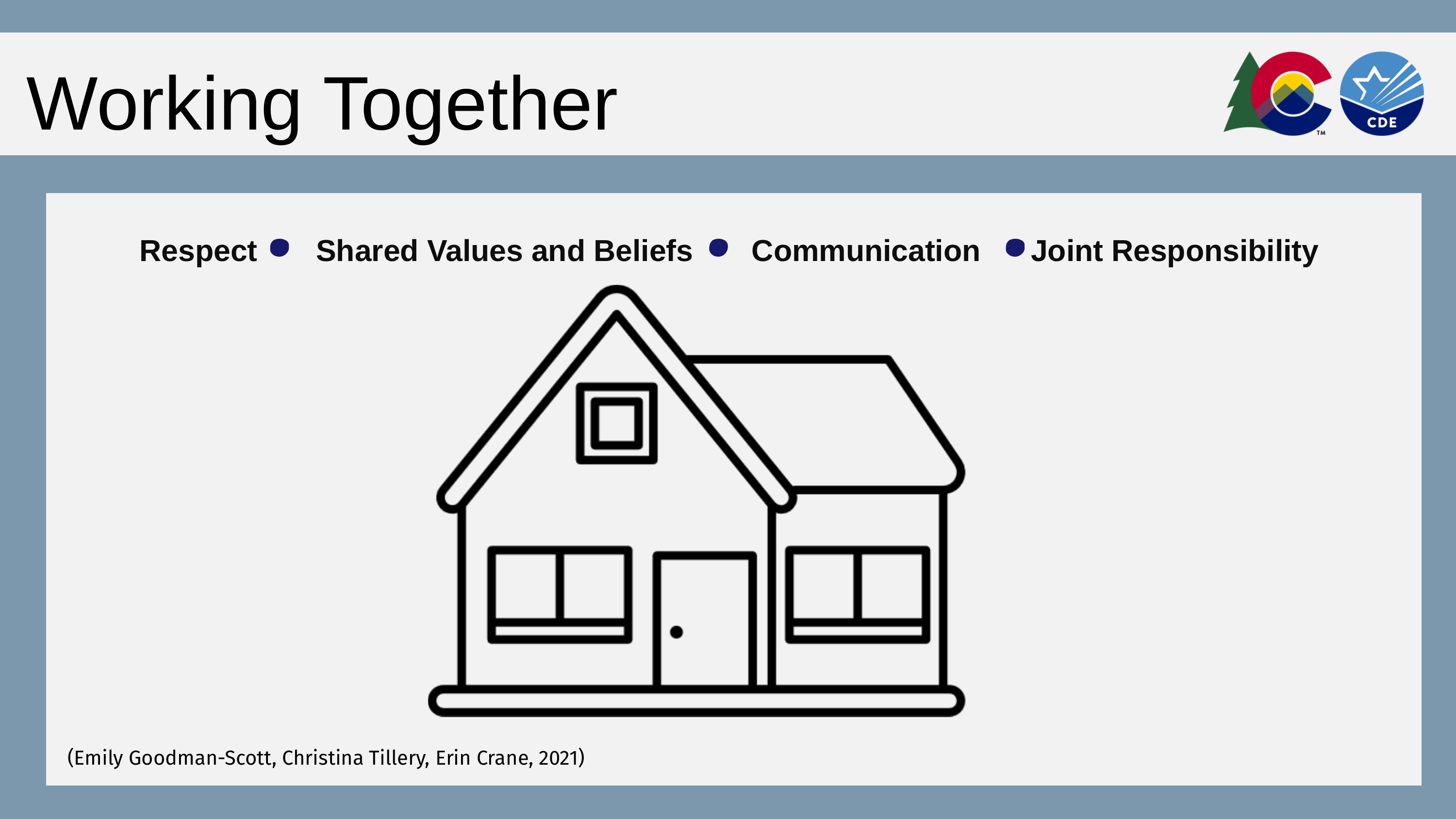

Working Together

Respect       Shared Values and Beliefs       Communication      Joint Responsibility

(Emily Goodman-Scott, Christina Tillery, Erin Crane, 2021)